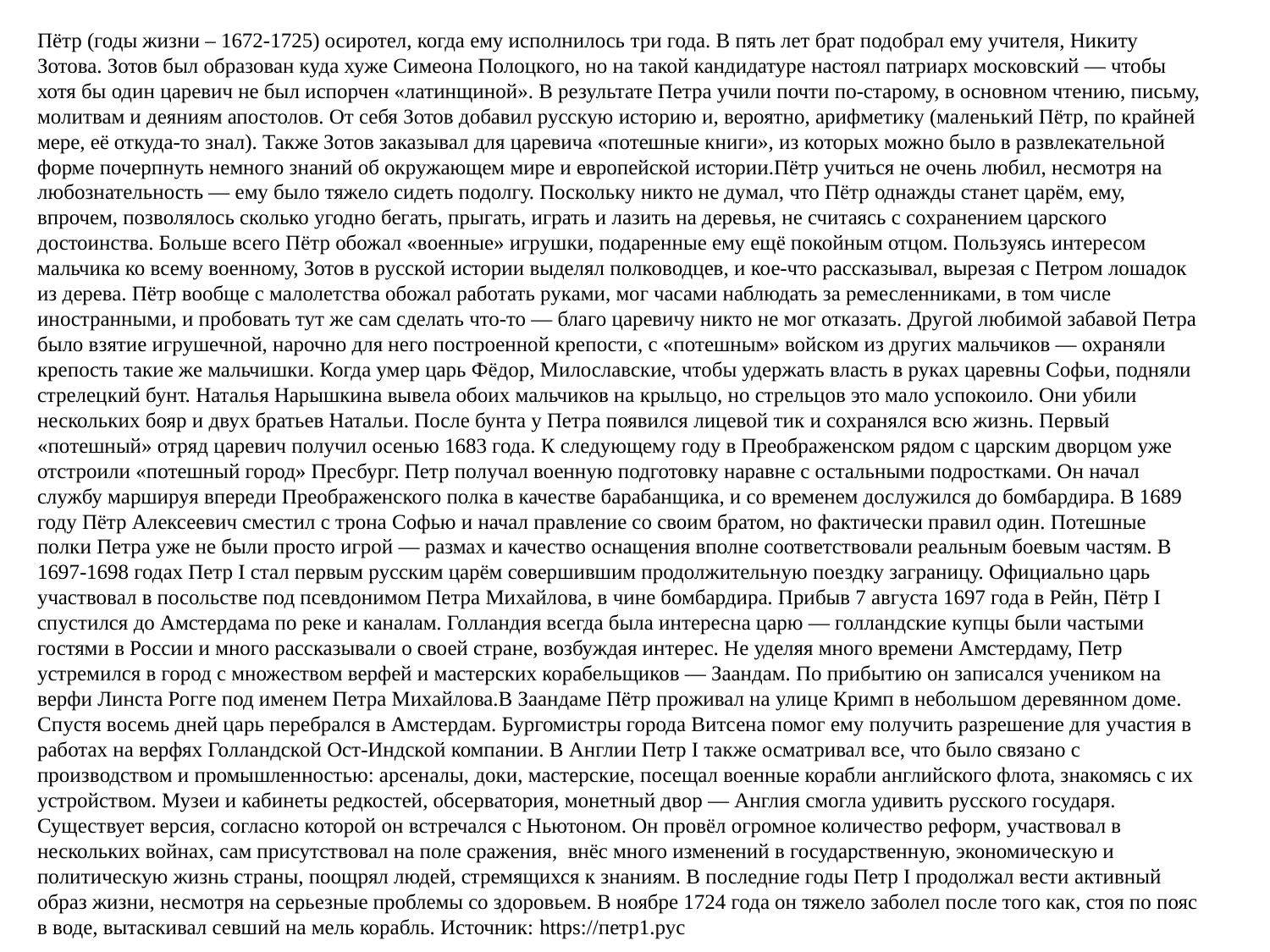

Пётр (годы жизни – 1672-1725) осиротел, когда ему исполнилось три года. В пять лет брат подобрал ему учителя, Никиту Зотова. Зотов был образован куда хуже Симеона Полоцкого, но на такой кандидатуре настоял патриарх московский — чтобы хотя бы один царевич не был испорчен «латинщиной». В результате Петра учили почти по-старому, в основном чтению, письму, молитвам и деяниям апостолов. От себя Зотов добавил русскую историю и, вероятно, арифметику (маленький Пётр, по крайней мере, её откуда-то знал). Также Зотов заказывал для царевича «потешные книги», из которых можно было в развлекательной форме почерпнуть немного знаний об окружающем мире и европейской истории.Пётр учиться не очень любил, несмотря на любознательность — ему было тяжело сидеть подолгу. Поскольку никто не думал, что Пётр однажды станет царём, ему, впрочем, позволялось сколько угодно бегать, прыгать, играть и лазить на деревья, не считаясь с сохранением царского достоинства. Больше всего Пётр обожал «военные» игрушки, подаренные ему ещё покойным отцом. Пользуясь интересом мальчика ко всему военному, Зотов в русской истории выделял полководцев, и кое-что рассказывал, вырезая с Петром лошадок из дерева. Пётр вообще с малолетства обожал работать руками, мог часами наблюдать за ремесленниками, в том числе иностранными, и пробовать тут же сам сделать что-то — благо царевичу никто не мог отказать. Другой любимой забавой Петра было взятие игрушечной, нарочно для него построенной крепости, с «потешным» войском из других мальчиков — охраняли крепость такие же мальчишки. Когда умер царь Фёдор, Милославские, чтобы удержать власть в руках царевны Софьи, подняли стрелецкий бунт. Наталья Нарышкина вывела обоих мальчиков на крыльцо, но стрельцов это мало успокоило. Они убили нескольких бояр и двух братьев Натальи. После бунта у Петра появился лицевой тик и сохранялся всю жизнь. Первый «потешный» отряд царевич получил осенью 1683 года. К следующему году в Преображенском рядом с царским дворцом уже отстроили «потешный город» Пресбург. Петр получал военную подготовку наравне с остальными подростками. Он начал службу маршируя впереди Преображенского полка в качестве барабанщика, и со временем дослужился до бомбардира. В 1689 году Пётр Алексеевич сместил с трона Софью и начал правление со своим братом, но фактически правил один. Потешные полки Петра уже не были просто игрой — размах и качество оснащения вполне соответствовали реальным боевым частям. В 1697-1698 годах Петр I стал первым русским царём совершившим продолжительную поездку заграницу. Официально царь участвовал в посольстве под псевдонимом Петра Михайлова, в чине бомбардира. Прибыв 7 августа 1697 года в Рейн, Пётр I спустился до Амстердама по реке и каналам. Голландия всегда была интересна царю — голландские купцы были частыми гостями в России и много рассказывали о своей стране, возбуждая интерес. Не уделяя много времени Амстердаму, Петр устремился в город с множеством верфей и мастерских корабельщиков — Заандам. По прибытию он записался учеником на верфи Линста Рогге под именем Петра Михайлова.В Заандаме Пётр проживал на улице Кримп в небольшом деревянном доме. Спустя восемь дней царь перебрался в Амстердам. Бургомистры города Витсена помог ему получить разрешение для участия в работах на верфях Голландской Ост-Индской компании. В Англии Петр I также осматривал все, что было связано с производством и промышленностью: арсеналы, доки, мастерские, посещал военные корабли английского флота, знакомясь с их устройством. Музеи и кабинеты редкостей, обсерватория, монетный двор — Англия смогла удивить русского государя. Существует версия, согласно которой он встречался с Ньютоном. Он провёл огромное количество реформ, участвовал в нескольких войнах, сам присутствовал на поле сражения,  внёс много изменений в государственную, экономическую и политическую жизнь страны, поощрял людей, стремящихся к знаниям. В последние годы Петр I продолжал вести активный образ жизни, несмотря на серьезные проблемы со здоровьем. В ноябре 1724 года он тяжело заболел после того как, стоя по пояс в воде, вытаскивал севший на мель корабль. Источник: https://петр1.рус